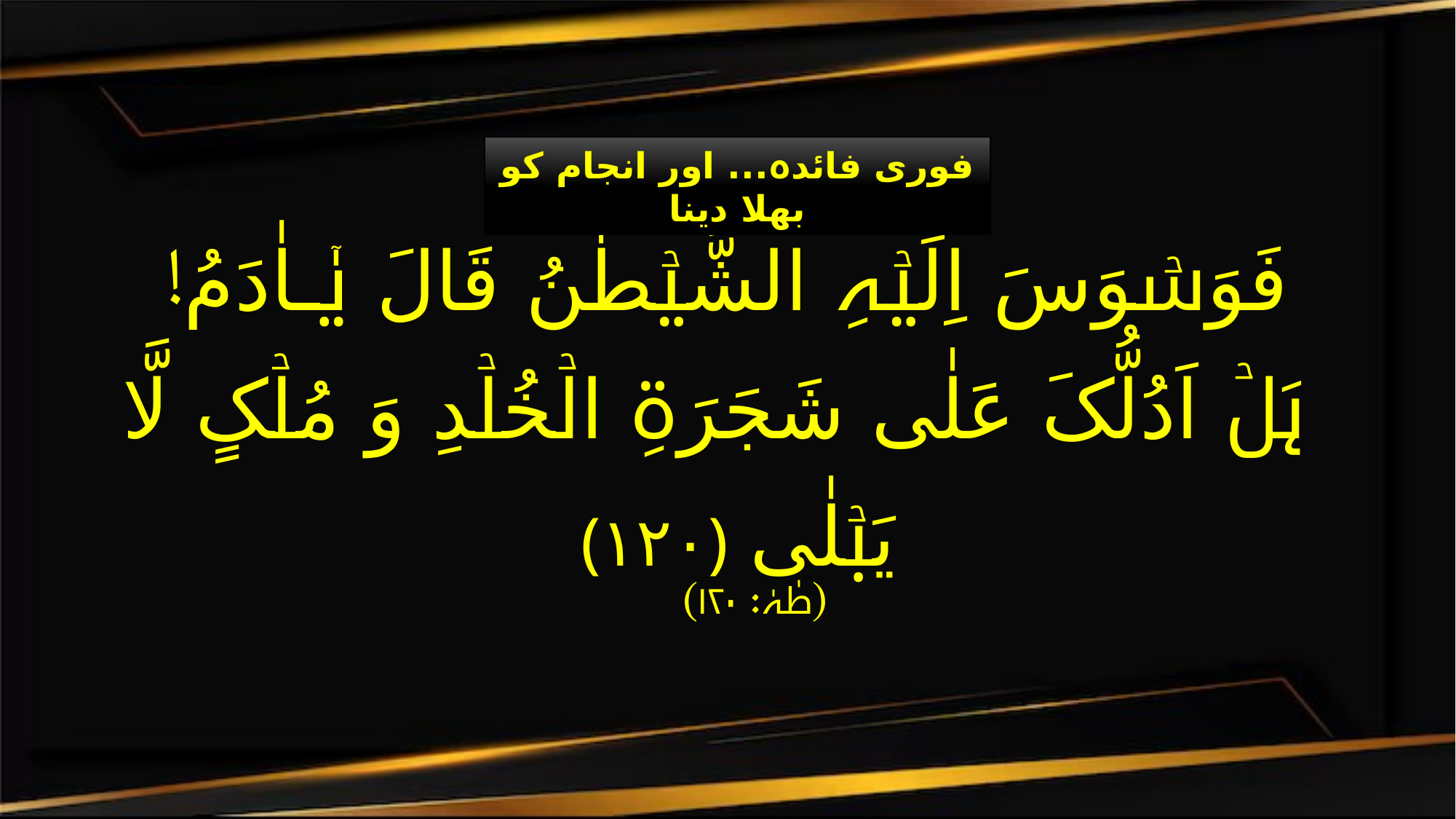

فوری فائدہ... اور انجام کو بھلا دینا
# فَوَسۡوَسَ اِلَیۡہِ الشَّیۡطٰنُ قَالَ یٰۤـاٰدَمُ! ہَلۡ اَدُلُّکَ عَلٰی شَجَرَۃِ الۡخُلۡدِ وَ مُلۡکٍ لَّا یَبۡلٰی ﴿۱۲۰﴾
(طٰہٰ: ۱۲۰)